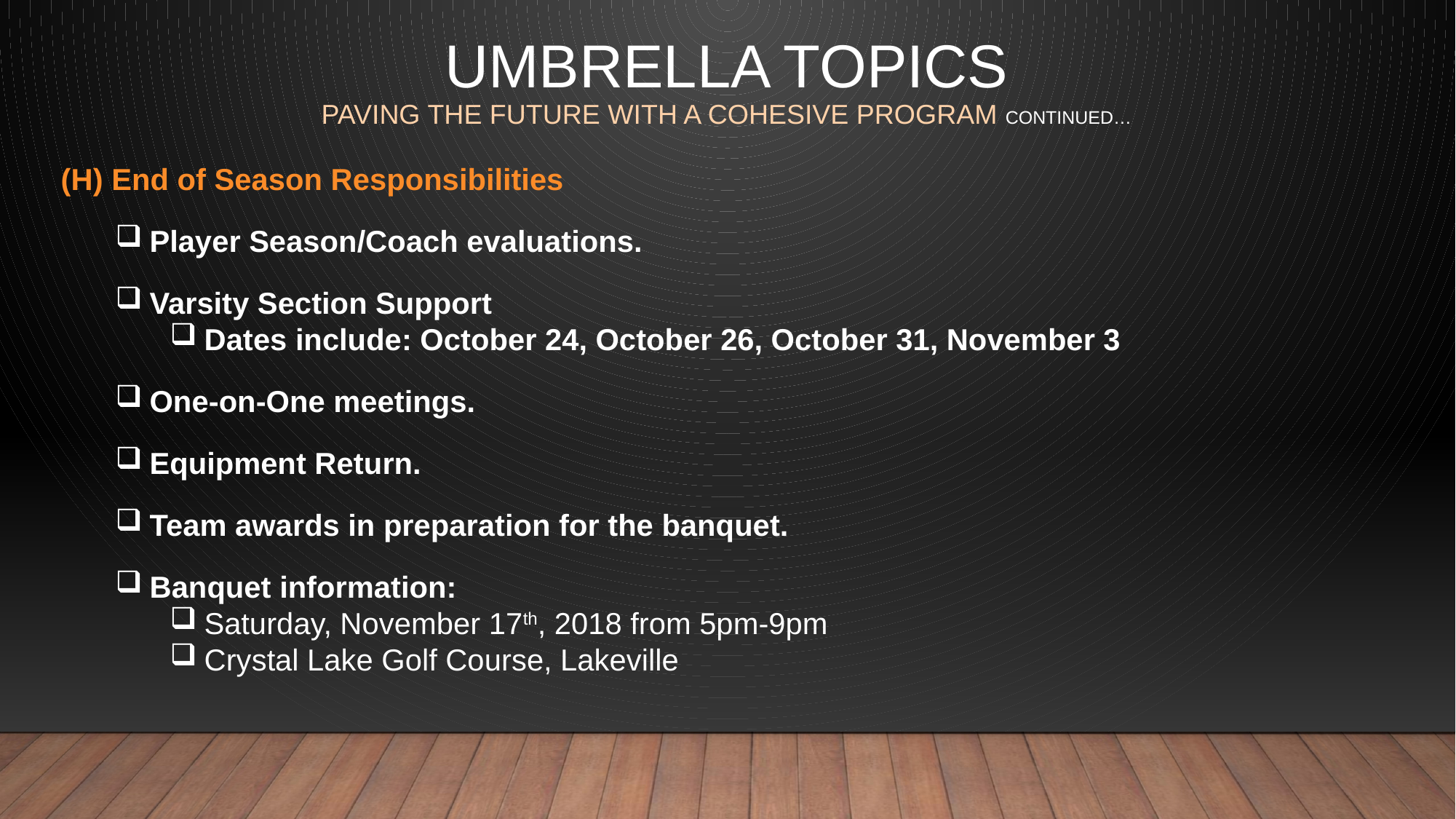

# Umbrella topics Paving the future with a cohesive program continued…
(H) End of Season Responsibilities

Player Season/Coach evaluations.

Varsity Section Support
Dates include: October 24, October 26, October 31, November 3

One-on-One meetings.

Equipment Return.

Team awards in preparation for the banquet.

Banquet information:
Saturday, November 17th, 2018 from 5pm-9pm
Crystal Lake Golf Course, Lakeville